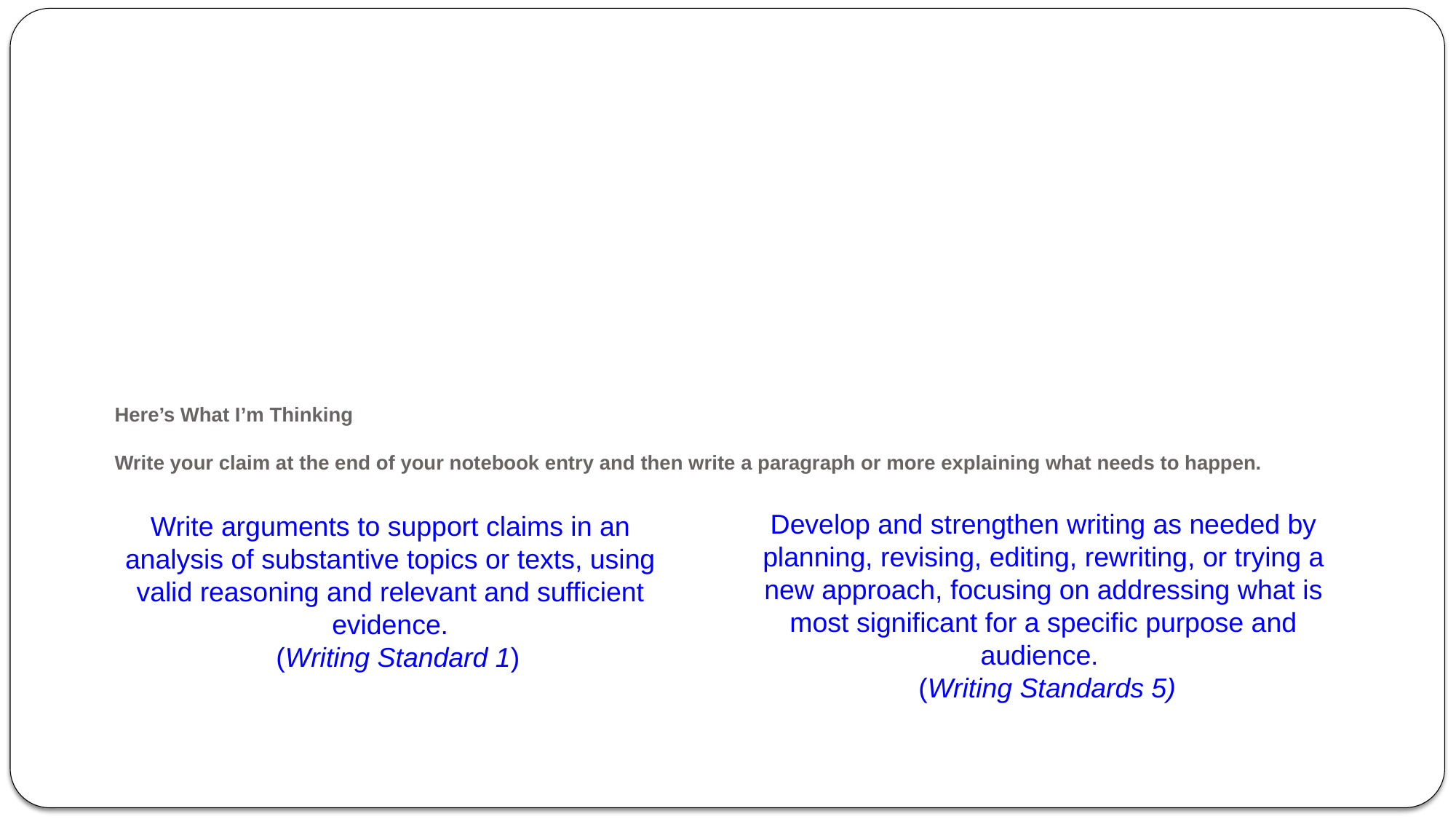

# Here’s What I’m Thinking Write your claim at the end of your notebook entry and then write a paragraph or more explaining what needs to happen.
Develop and strengthen writing as needed by planning, revising, editing, rewriting, or trying a new approach, focusing on addressing what is most significant for a specific  purpose and audience.
 (Writing Standards 5)

Write arguments to support claims in an analysis of substantive topics or texts, using valid reasoning and relevant and sufficient evidence.
  (Writing Standard 1)